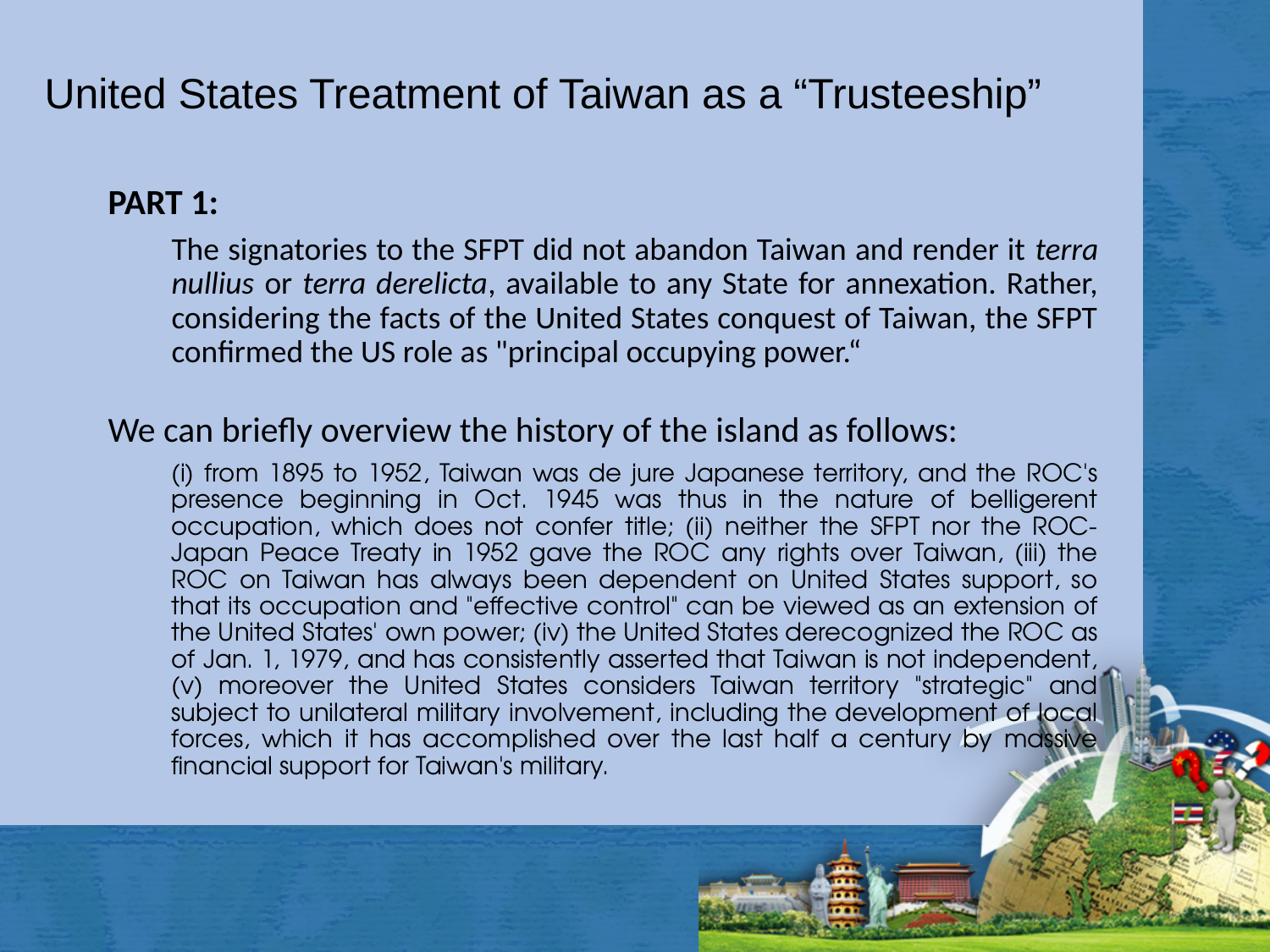

# United States Treatment of Taiwan as a “Trusteeship”
PART 1:
The signatories to the SFPT did not abandon Taiwan and render it terra nullius or terra derelicta, available to any State for annexation. Rather, considering the facts of the United States conquest of Taiwan, the SFPT confirmed the US role as "principal occupying power.“
We can briefly overview the history of the island as follows:
(i) from 1895 to 1952, Taiwan was de jure Japanese territory, and the ROC's presence beginning in Oct. 1945 was thus in the nature of belligerent occupation, which does not confer title; (ii) neither the SFPT nor the ROC-Japan Peace Treaty in 1952 gave the ROC any rights over Taiwan, (iii) the ROC on Taiwan has always been dependent on United States support, so that its occupation and "effective control" can be viewed as an extension of the United States' own power; (iv) the United States derecognized the ROC as of Jan. 1, 1979, and has consistently asserted that Taiwan is not independent, (v) moreover the United States considers Taiwan territory "strategic" and subject to unilateral military involvement, including the development of local forces, which it has accomplished over the last half a century by massive financial support for Taiwan's military.